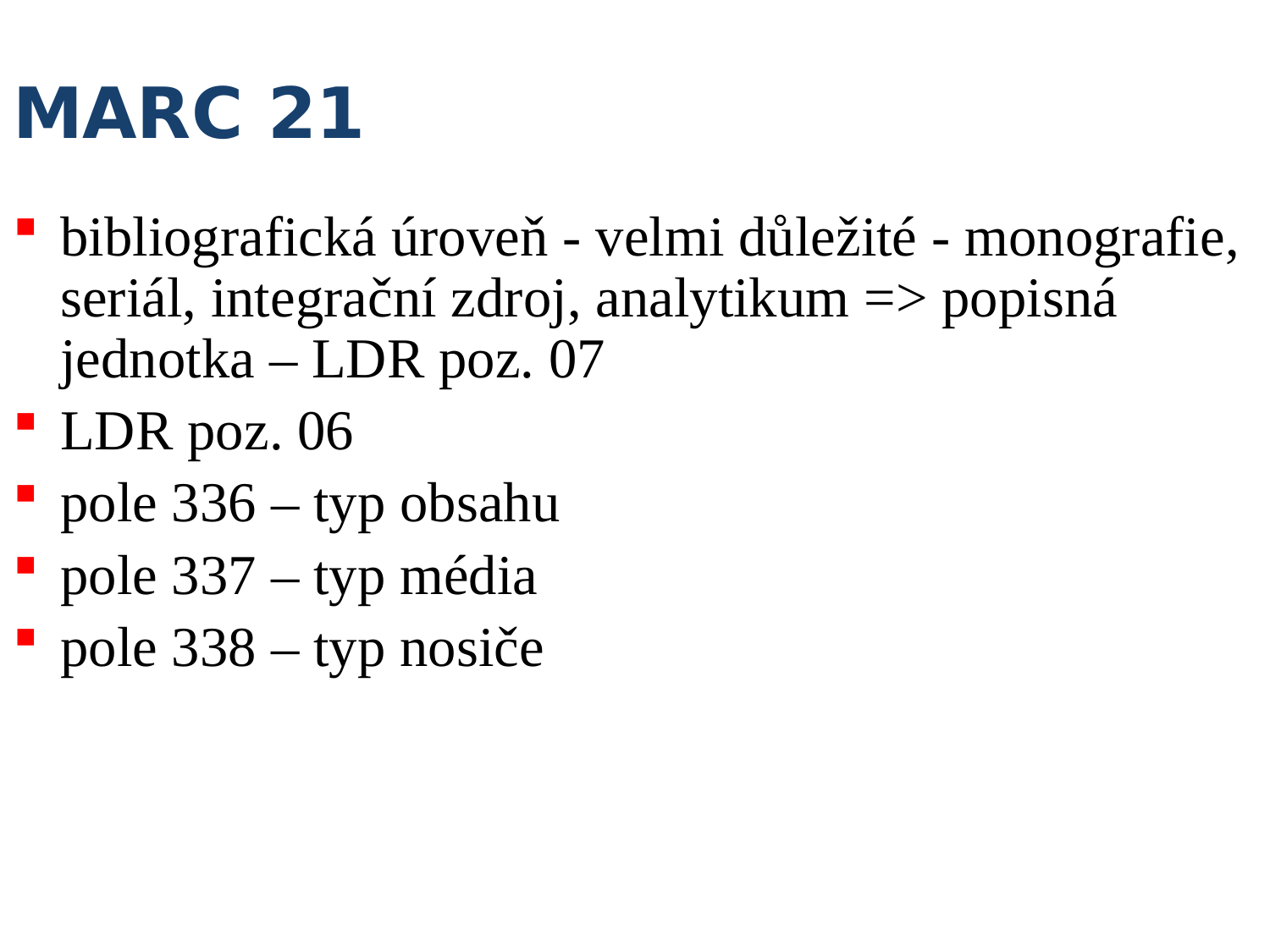

# MARC 21
bibliografická úroveň - velmi důležité - monografie, seriál, integrační zdroj, analytikum => popisná jednotka – LDR poz. 07
LDR poz. 06
pole 336 – typ obsahu
pole 337 – typ média
pole 338 – typ nosiče